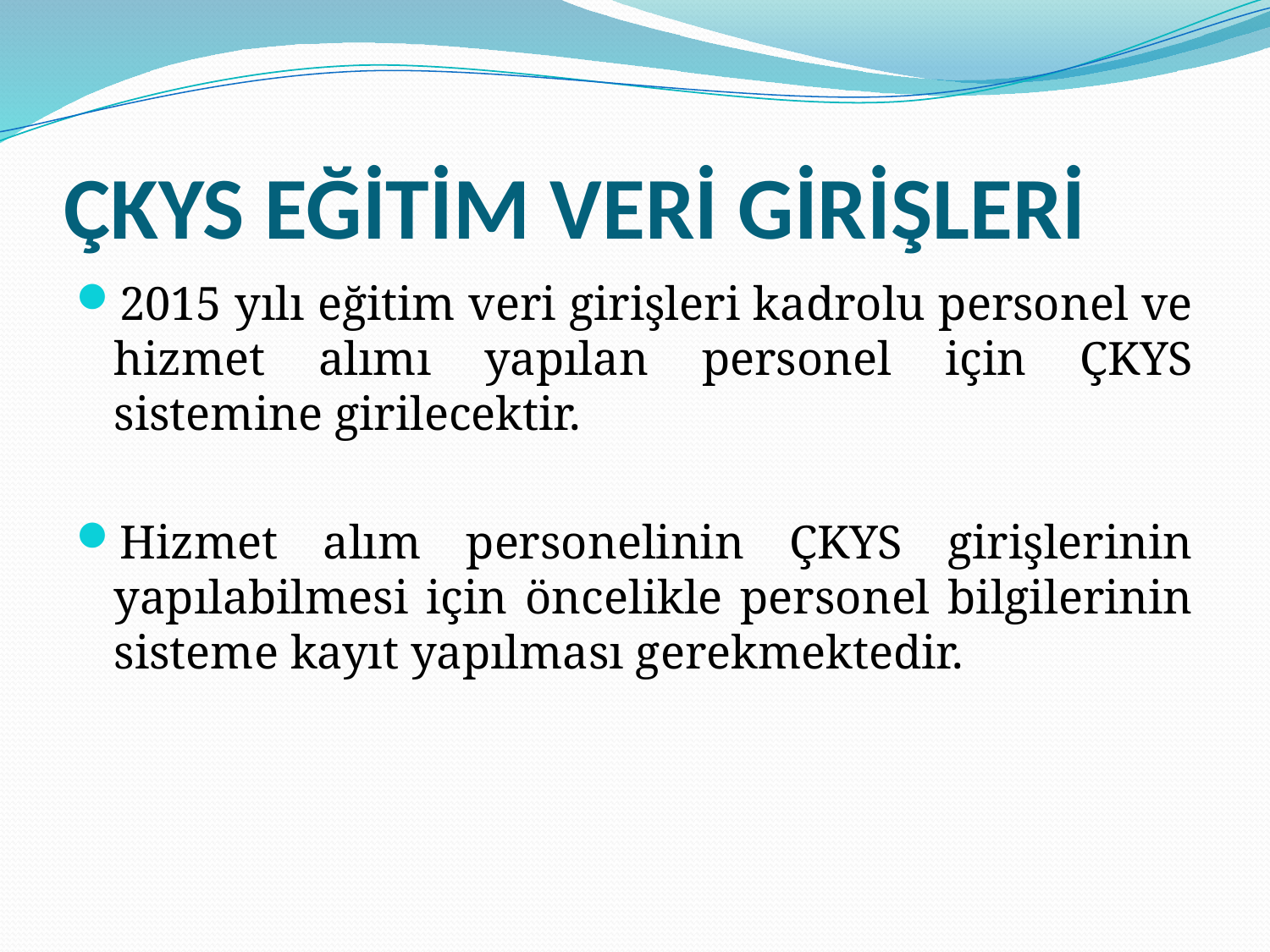

# ÇKYS EĞİTİM VERİ GİRİŞLERİ
2015 yılı eğitim veri girişleri kadrolu personel ve hizmet alımı yapılan personel için ÇKYS sistemine girilecektir.

Hizmet alım personelinin ÇKYS girişlerinin yapılabilmesi için öncelikle personel bilgilerinin sisteme kayıt yapılması gerekmektedir.